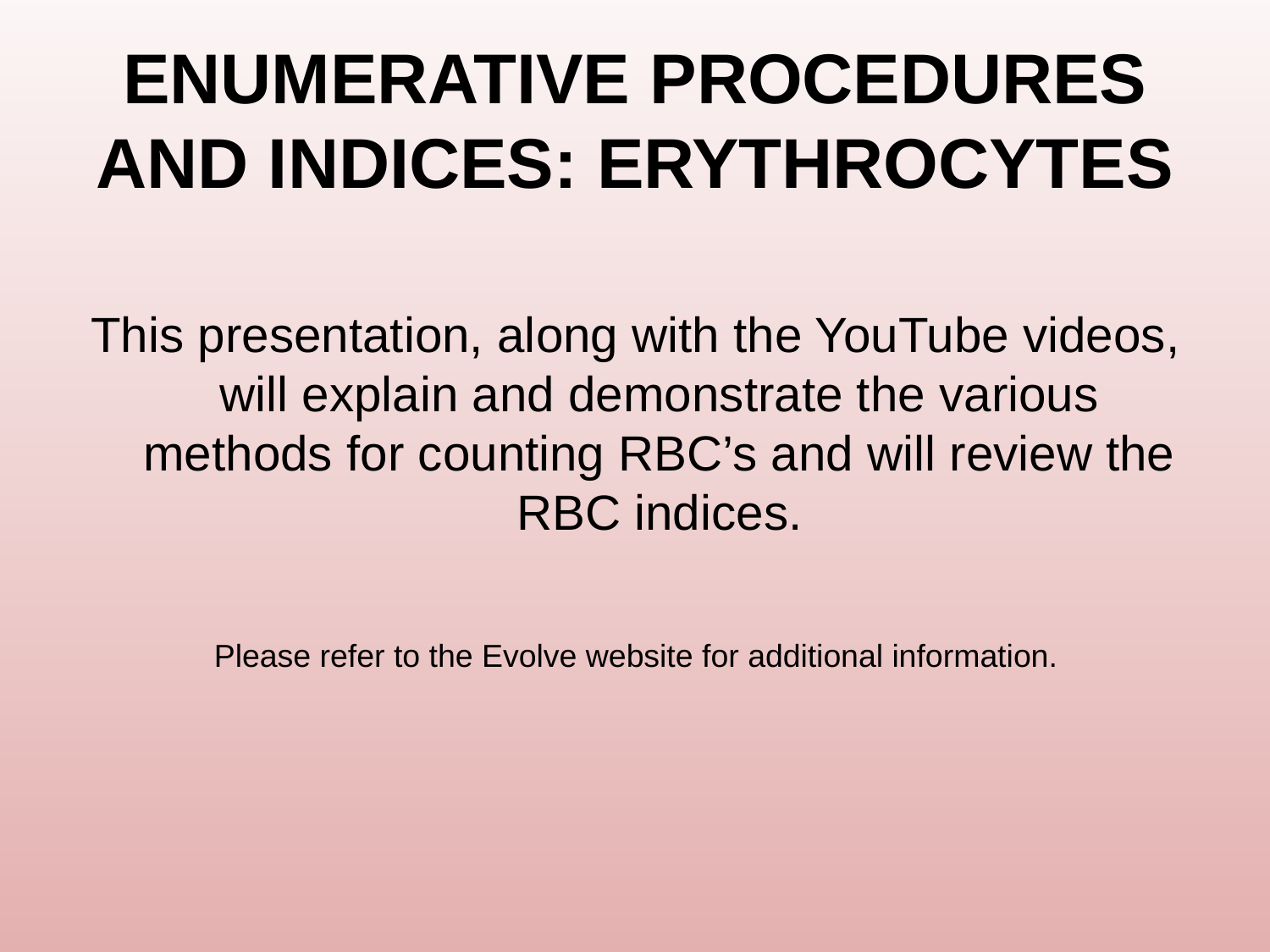

# ENUMERATIVE PROCEDURES AND INDICES: ERYTHROCYTES

This presentation, along with the YouTube videos, will explain and demonstrate the various methods for counting RBC’s and will review the RBC indices.

Please refer to the Evolve website for additional information.